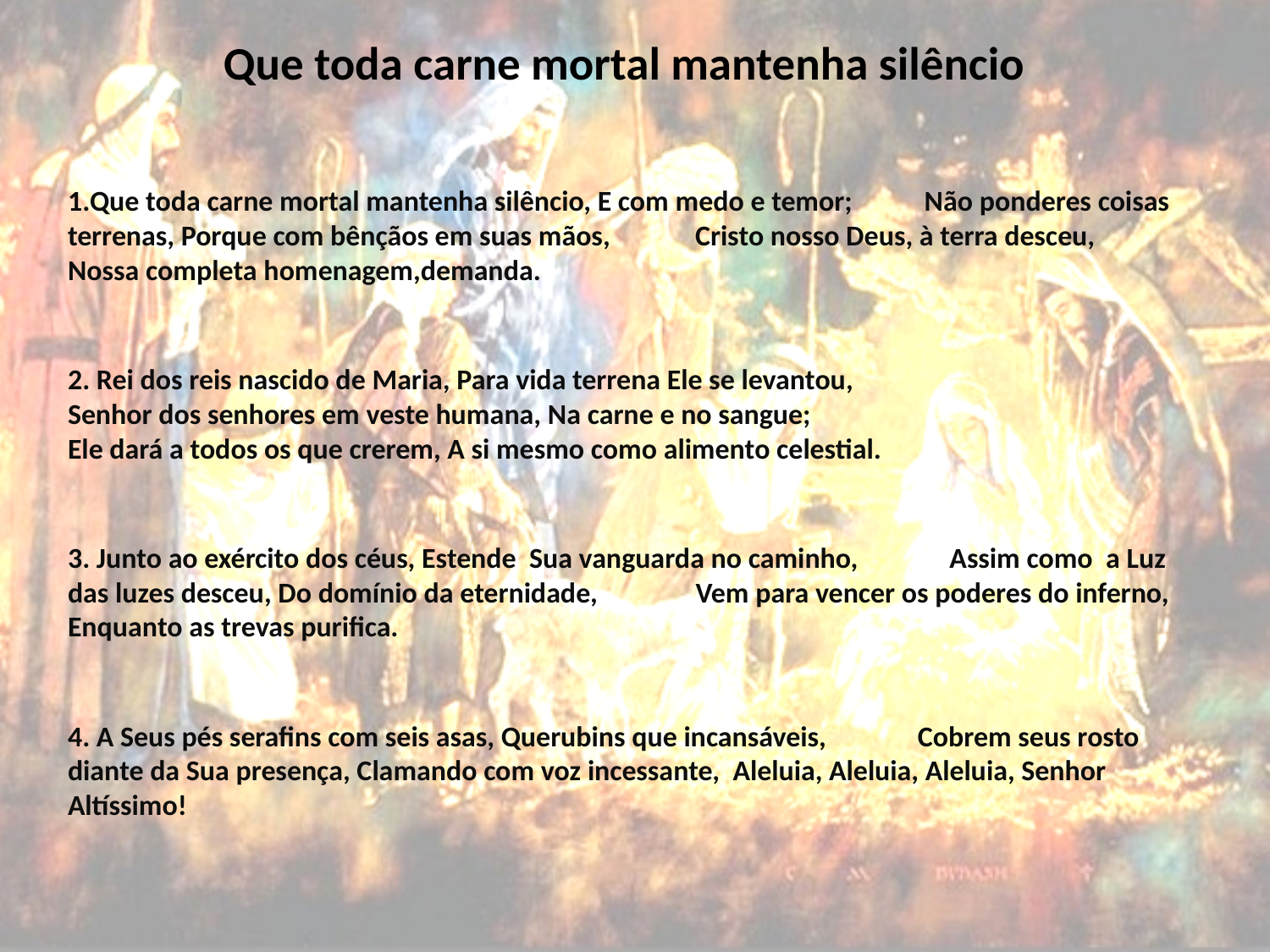

# Que toda carne mortal mantenha silêncio
1.Que toda carne mortal mantenha silêncio, E com medo e temor;           Não ponderes coisas terrenas, Porque com bênçãos em suas mãos,             Cristo nosso Deus, à terra desceu, Nossa completa homenagem,demanda.
2. Rei dos reis nascido de Maria, Para vida terrena Ele se levantou,
Senhor dos senhores em veste humana, Na carne e no sangue;
Ele dará a todos os que crerem, A si mesmo como alimento celestial.
3. Junto ao exército dos céus, Estende  Sua vanguarda no caminho,              Assim como  a Luz das luzes desceu, Do domínio da eternidade,               Vem para vencer os poderes do inferno, Enquanto as trevas purifica.
4. A Seus pés serafins com seis asas, Querubins que incansáveis,              Cobrem seus rosto diante da Sua presença, Clamando com voz incessante,  Aleluia, Aleluia, Aleluia, Senhor Altíssimo!